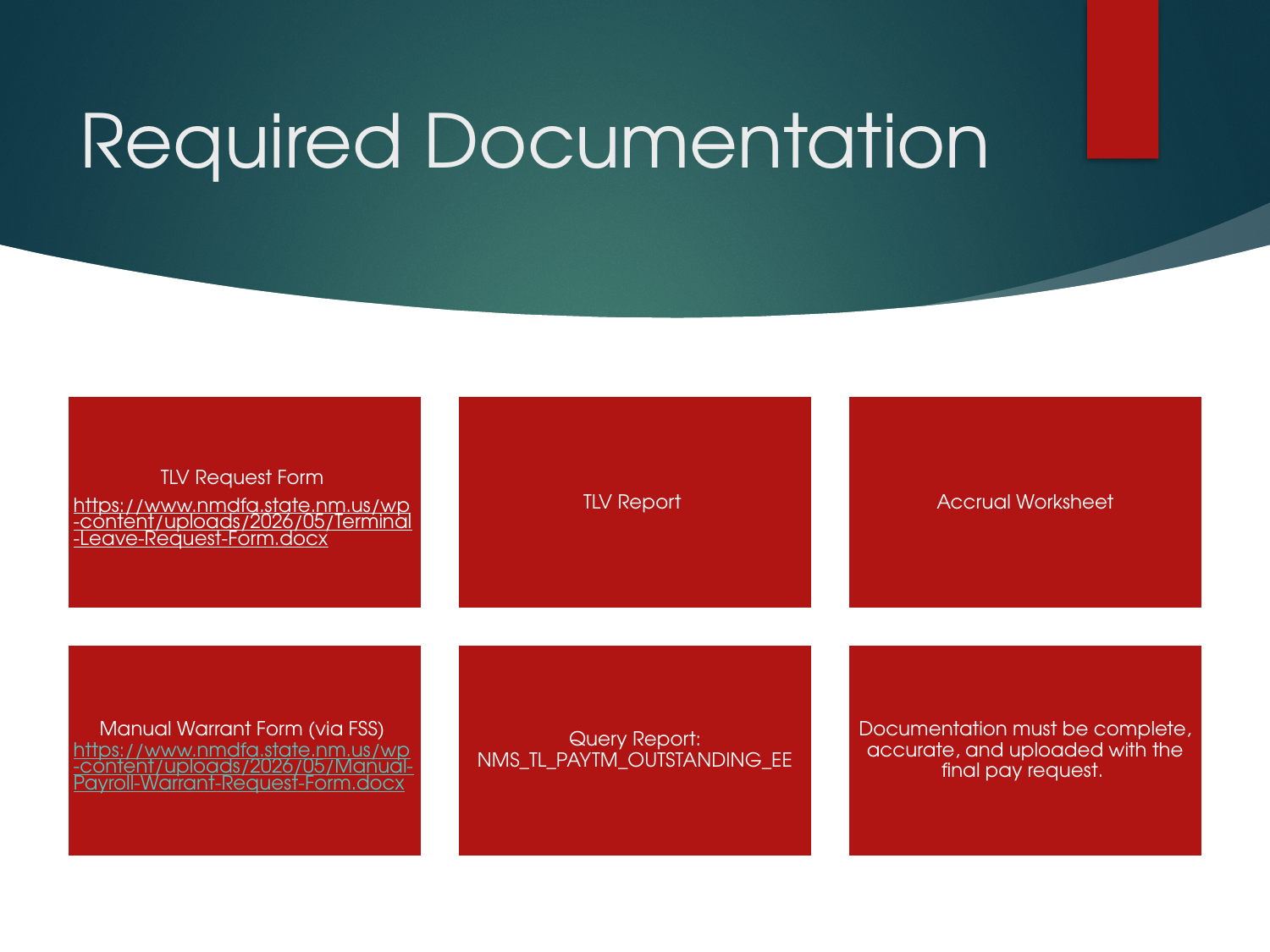

# Required Documentation

TLV Request Form
https://www.nmdfa.state.nm.us/wp-content/uploads/2026/05/Terminal-Leave-Request-Form.docx
TLV Report
Accrual Worksheet
Manual Warrant Form (via FSS) https://www.nmdfa.state.nm.us/wp-content/uploads/2026/05/Manual-Payroll-Warrant-Request-Form.docx
Query Report: NMS_TL_PAYTM_OUTSTANDING_EE
Documentation must be complete, accurate, and uploaded with the final pay request.